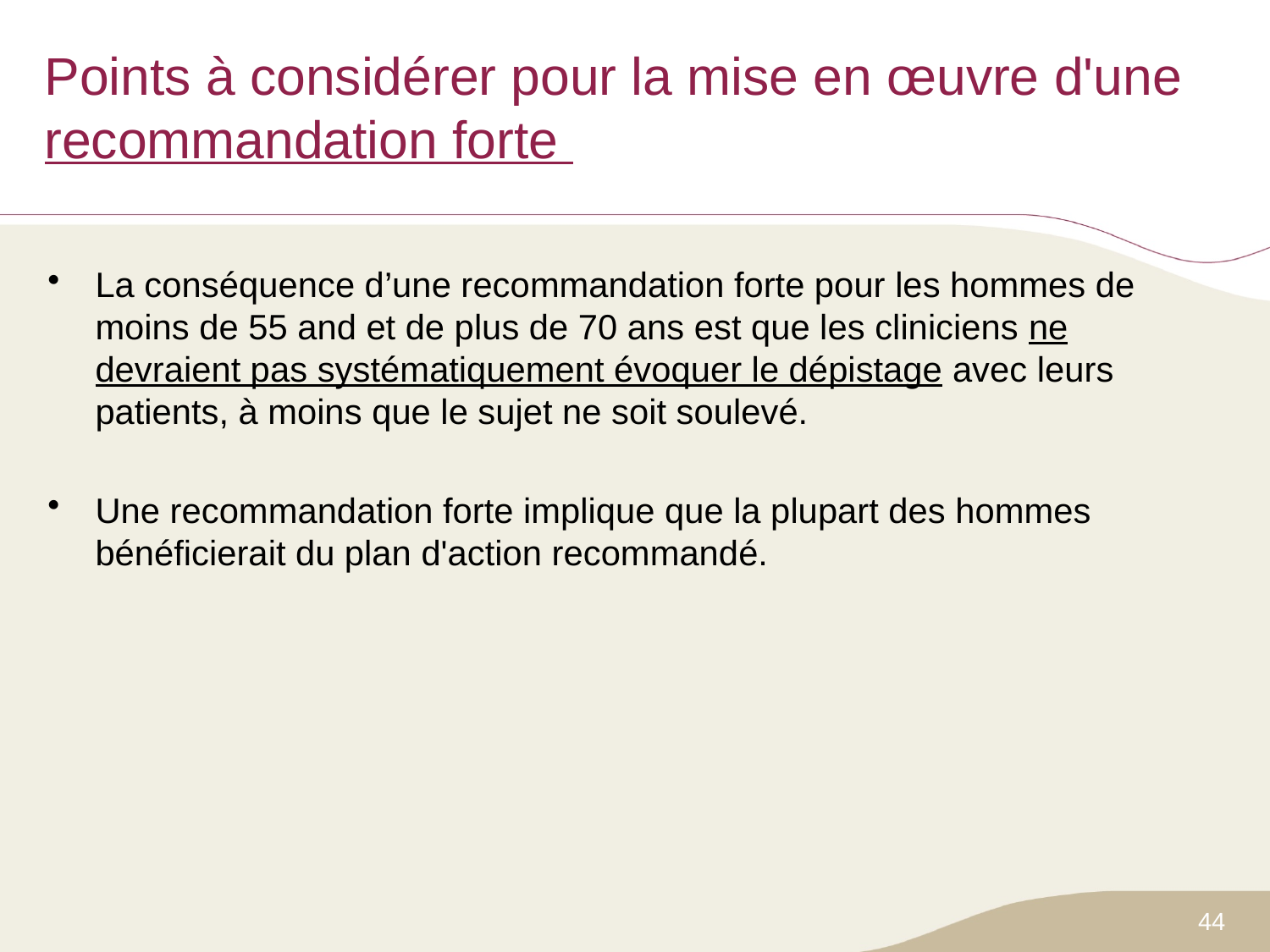

# Points à considérer pour la mise en œuvre d'une recommandation forte
La conséquence d’une recommandation forte pour les hommes de moins de 55 and et de plus de 70 ans est que les cliniciens ne devraient pas systématiquement évoquer le dépistage avec leurs patients, à moins que le sujet ne soit soulevé.

Une recommandation forte implique que la plupart des hommes bénéficierait du plan d'action recommandé.

44